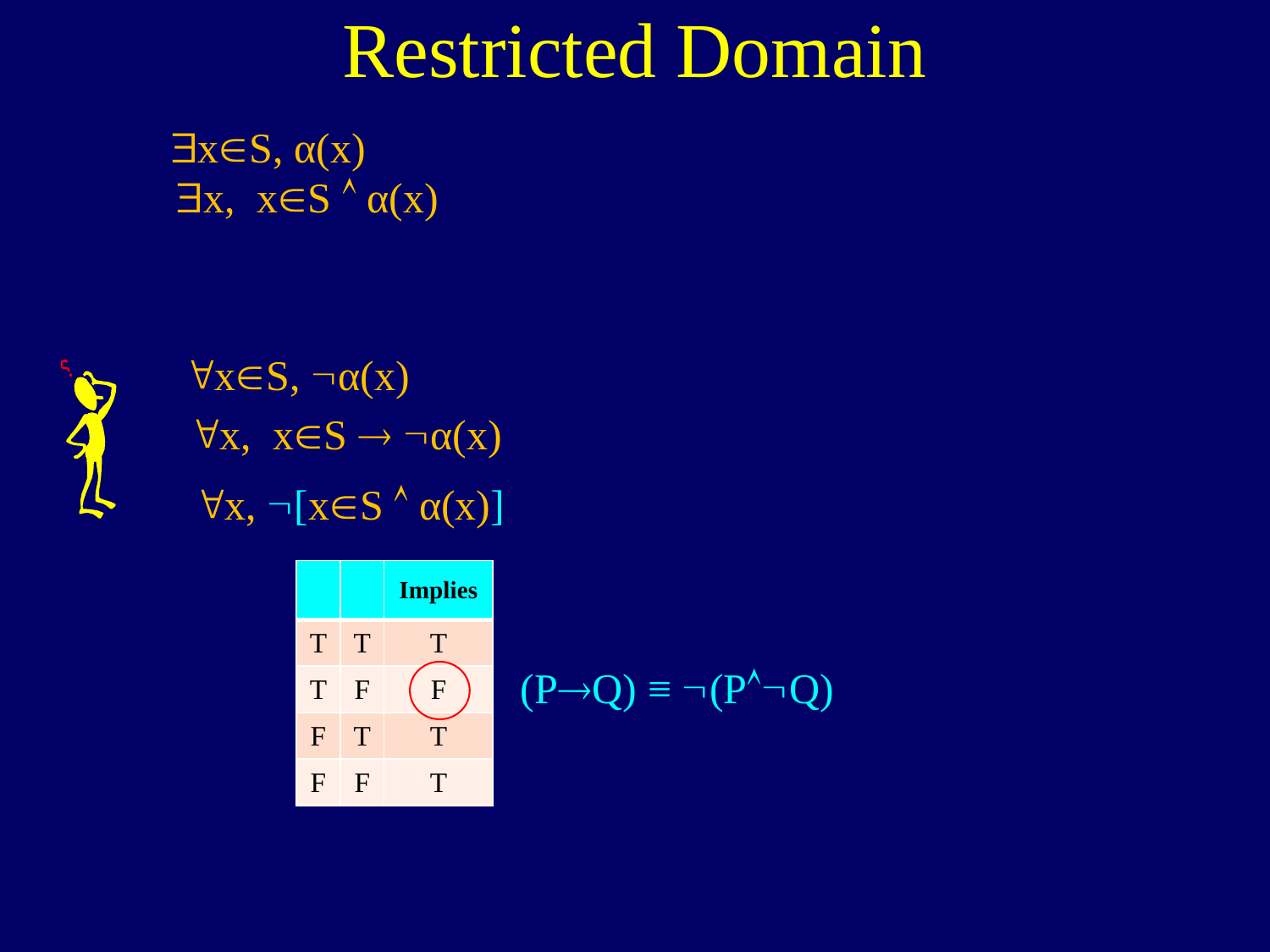

Restricted Domain
∃x∈S, α(x)
∃x,  x∈S ∧ α(x)
∀x∈S, ¬α(x)

∀x,  x∈S → ¬α(x)
∀x, ¬[x∈S ∧ α(x)]
|  |  | Implies |
| --- | --- | --- |
| T | T | T |
| T | F | F |
| F | T | T |
| F | F | T |
(P→Q) ≡ ¬(P∧¬Q)